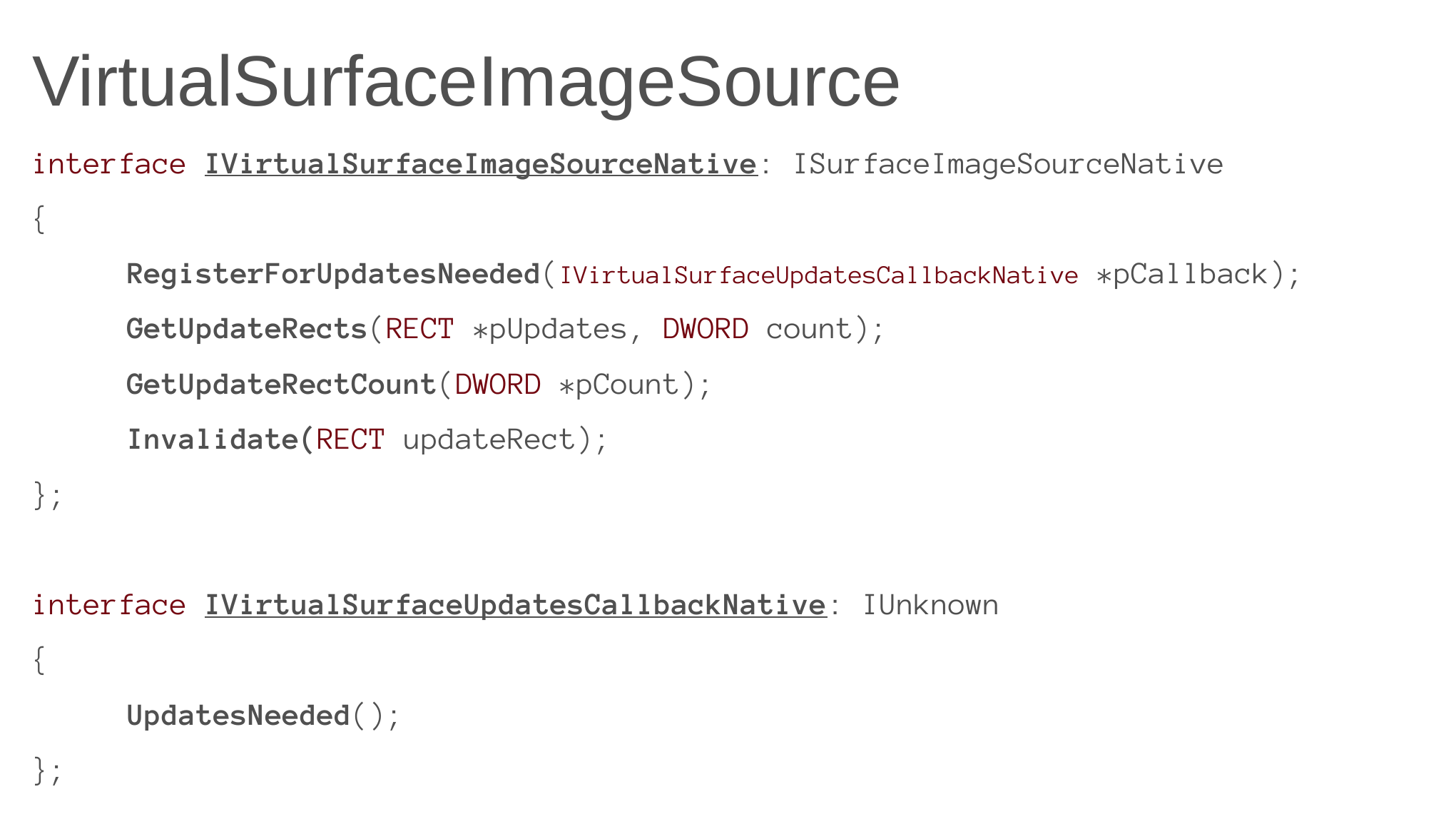

# VirtualSurfaceImageSource
interface IVirtualSurfaceImageSourceNative: ISurfaceImageSourceNative
{
	RegisterForUpdatesNeeded(IVirtualSurfaceUpdatesCallbackNative *pCallback);
	GetUpdateRects(RECT *pUpdates, DWORD count);
	GetUpdateRectCount(DWORD *pCount);
	Invalidate(RECT updateRect);
};

interface IVirtualSurfaceUpdatesCallbackNative: IUnknown
{
	UpdatesNeeded();
};